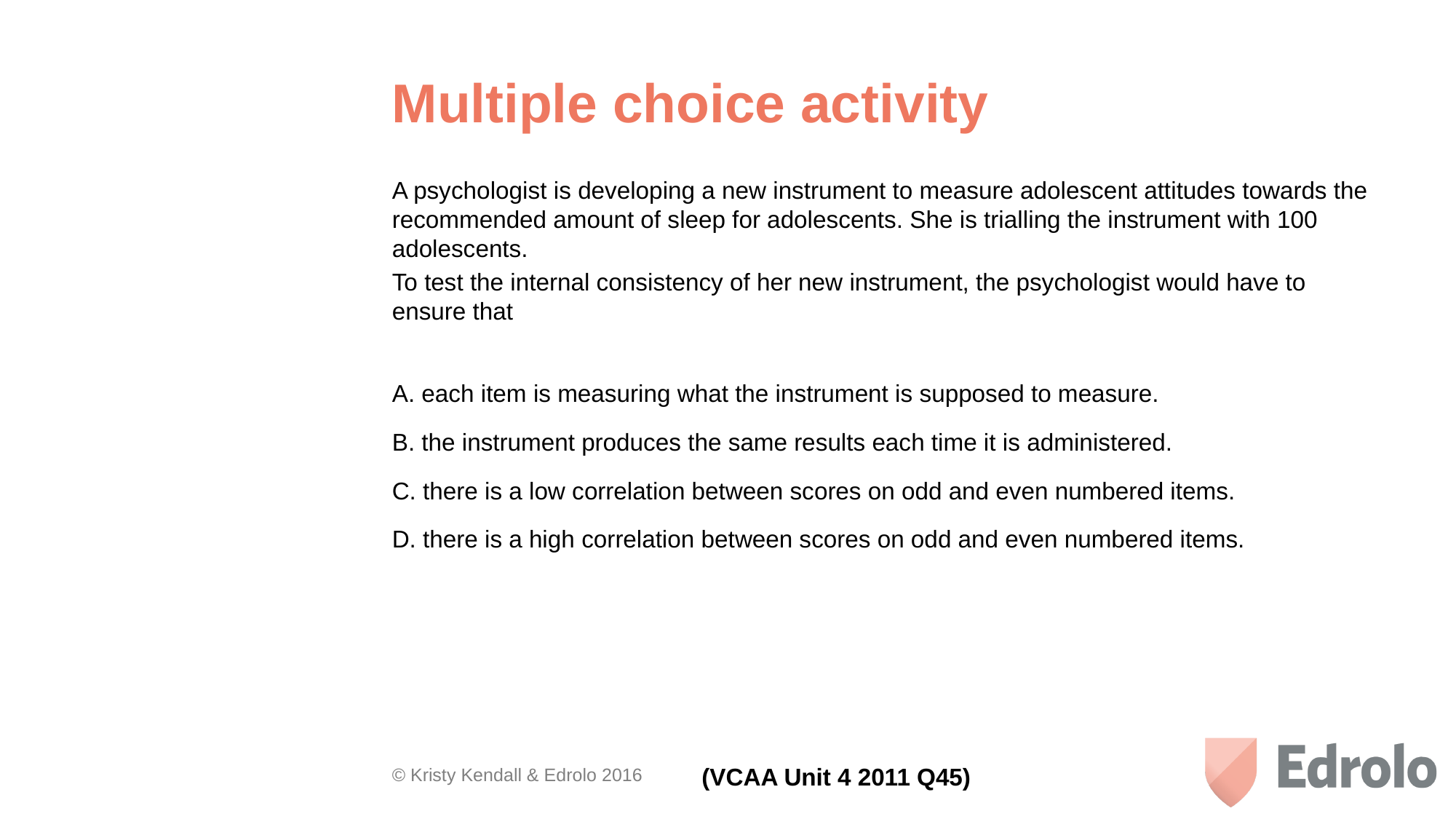

# Multiple choice activity
A psychologist is developing a new instrument to measure adolescent attitudes towards the recommended amount of sleep for adolescents. She is trialling the instrument with 100 adolescents.
To test the internal consistency of her new instrument, the psychologist would have to ensure that

A. each item is measuring what the instrument is supposed to measure.
B. the instrument produces the same results each time it is administered.
C. there is a low correlation between scores on odd and even numbered items.
D. there is a high correlation between scores on odd and even numbered items.
(VCAA Unit 4 2011 Q45)